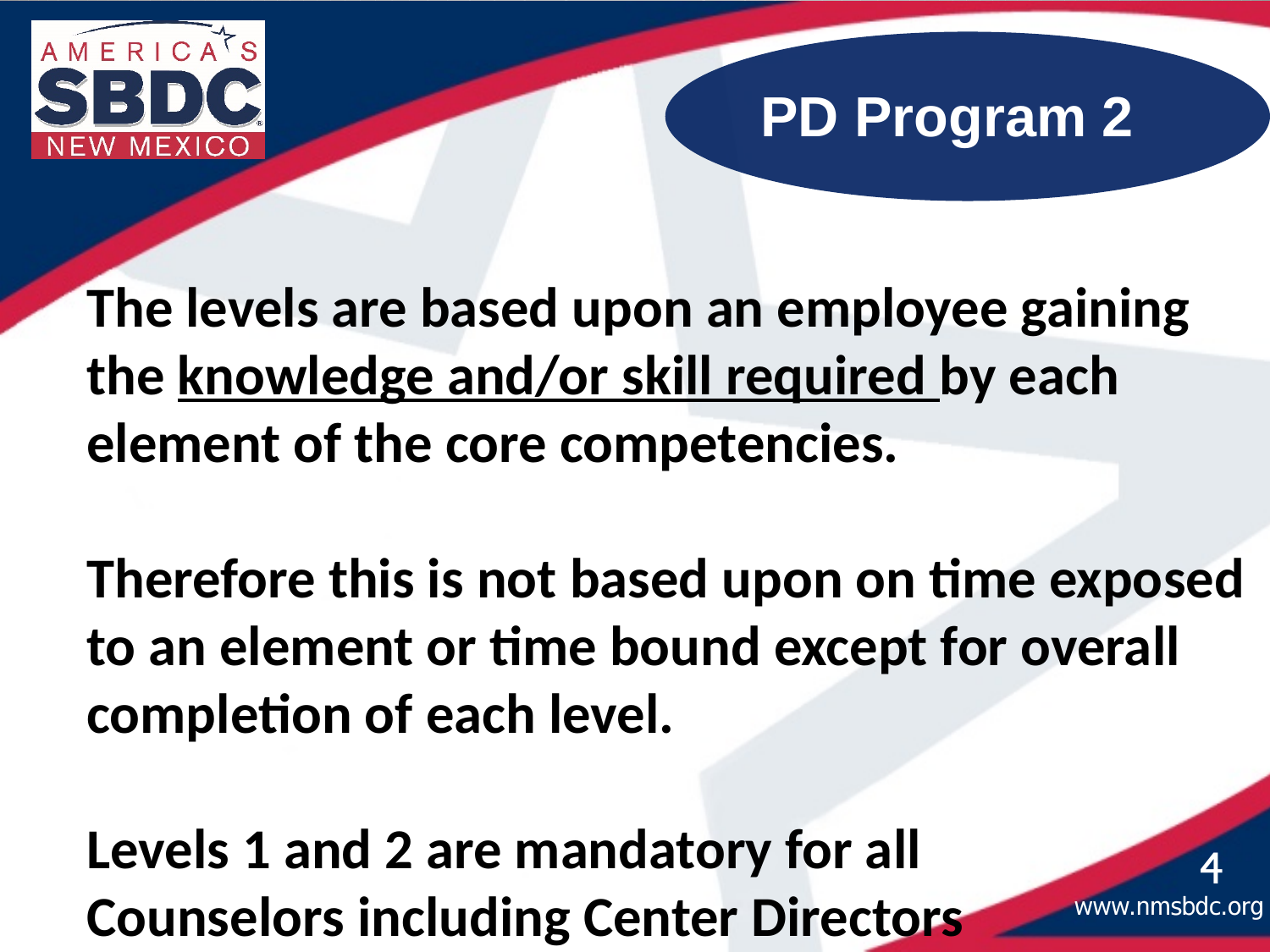

PD Program 2
The levels are based upon an employee gaining the knowledge and/or skill required by each element of the core competencies.

Therefore this is not based upon on time exposed to an element or time bound except for overall completion of each level.

Levels 1 and 2 are mandatory for all
Counselors including Center Directors
4